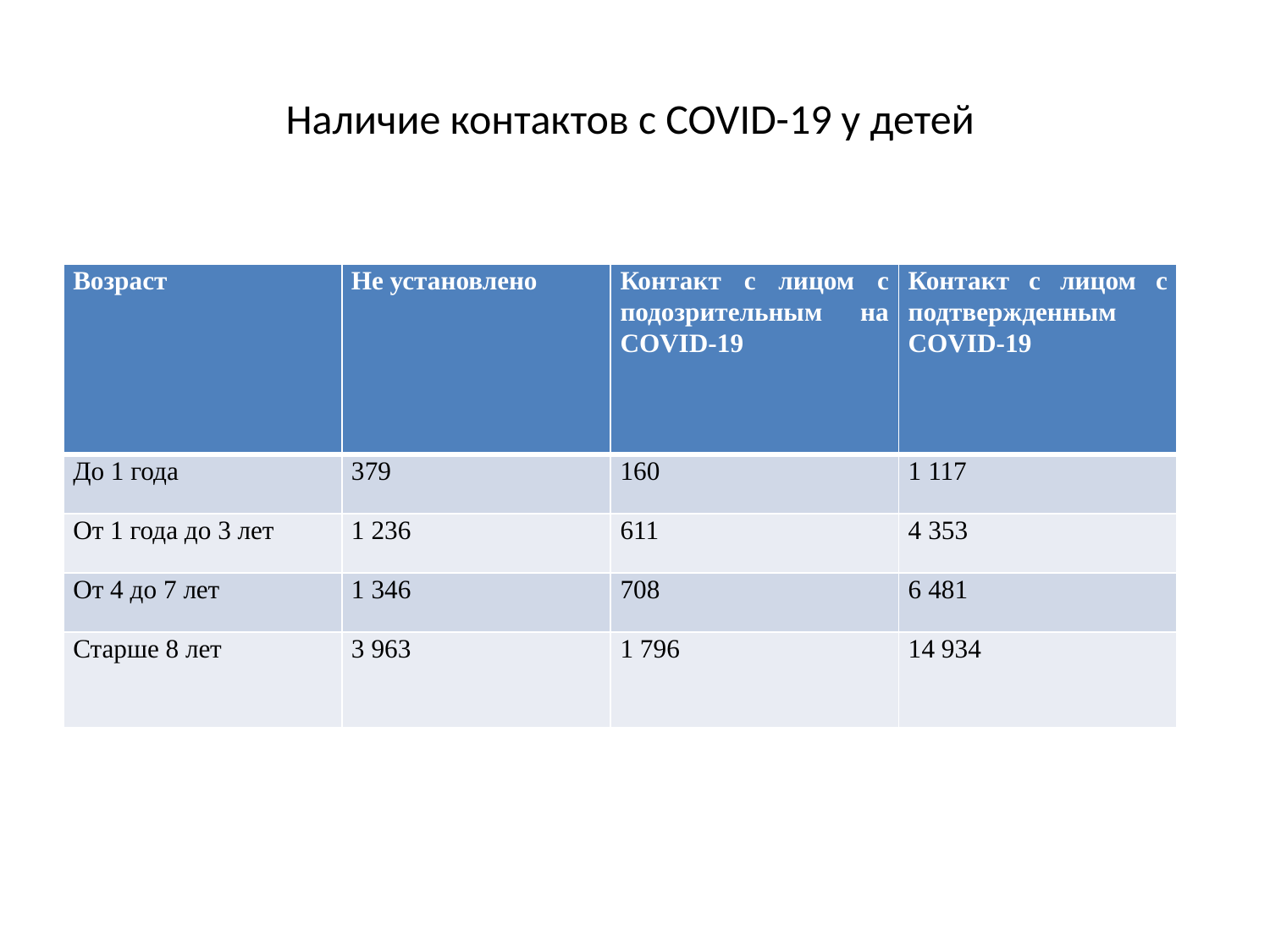

# Наличие контактов с COVID-19 у детей
| Возраст | Не установлено | Контакт с лицом с подозрительным на COVID-19 | Контакт с лицом с подтвержденным COVID-19 |
| --- | --- | --- | --- |
| До 1 года | 379 | 160 | 1 117 |
| От 1 года до 3 лет | 1 236 | 611 | 4 353 |
| От 4 до 7 лет | 1 346 | 708 | 6 481 |
| Старше 8 лет | 3 963 | 1 796 | 14 934 |